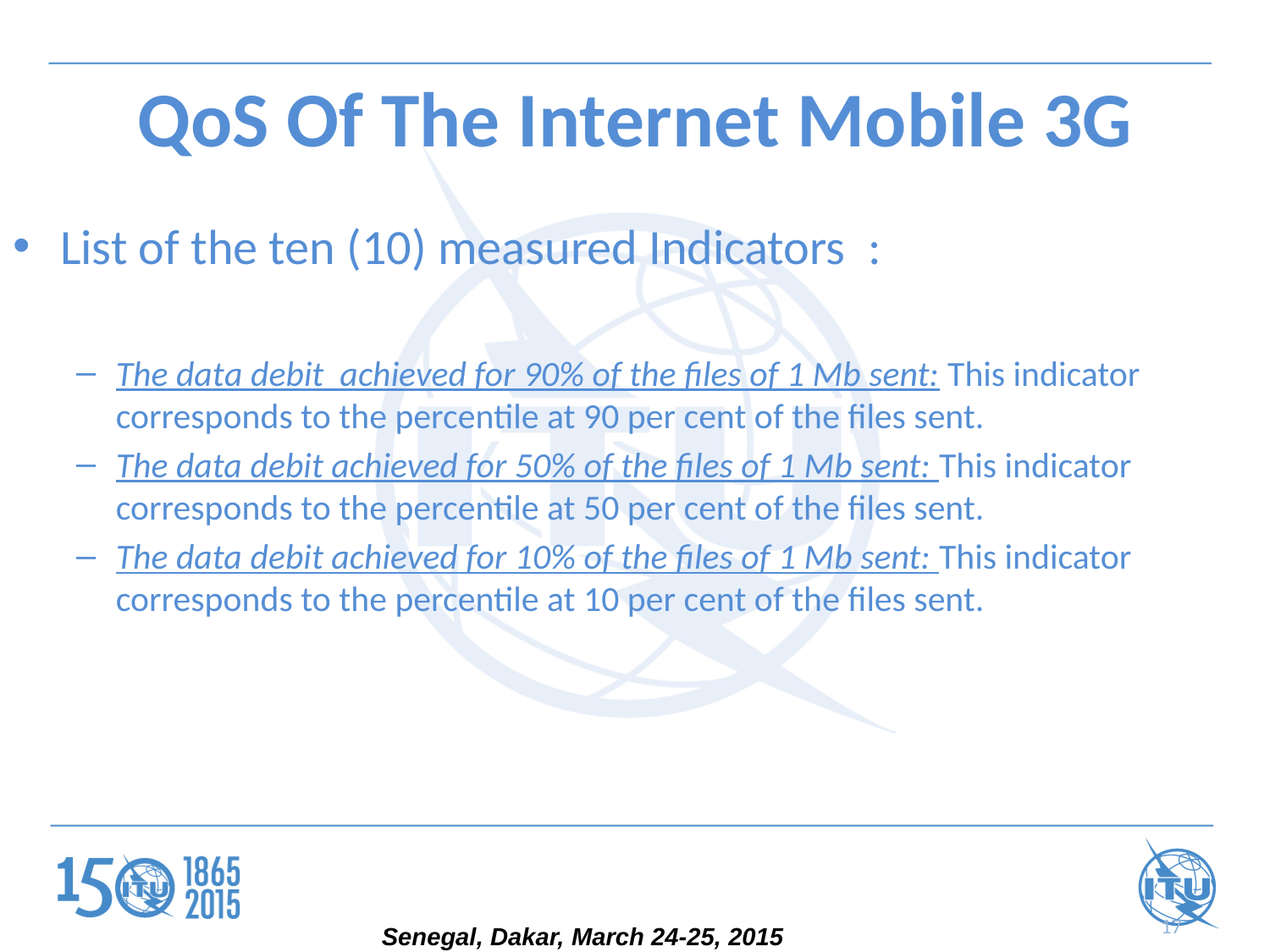

# QoS Of The Internet Mobile 3G
List of the ten (10) measured Indicators  :

The data debit  achieved for 90% of the files of 1 Mb sent: This indicator corresponds to the percentile at 90 per cent of the files sent.
The data debit achieved for 50% of the files of 1 Mb sent: This indicator corresponds to the percentile at 50 per cent of the files sent.
The data debit achieved for 10% of the files of 1 Mb sent: This indicator corresponds to the percentile at 10 per cent of the files sent.
17
Senegal, Dakar, March 24-25, 2015